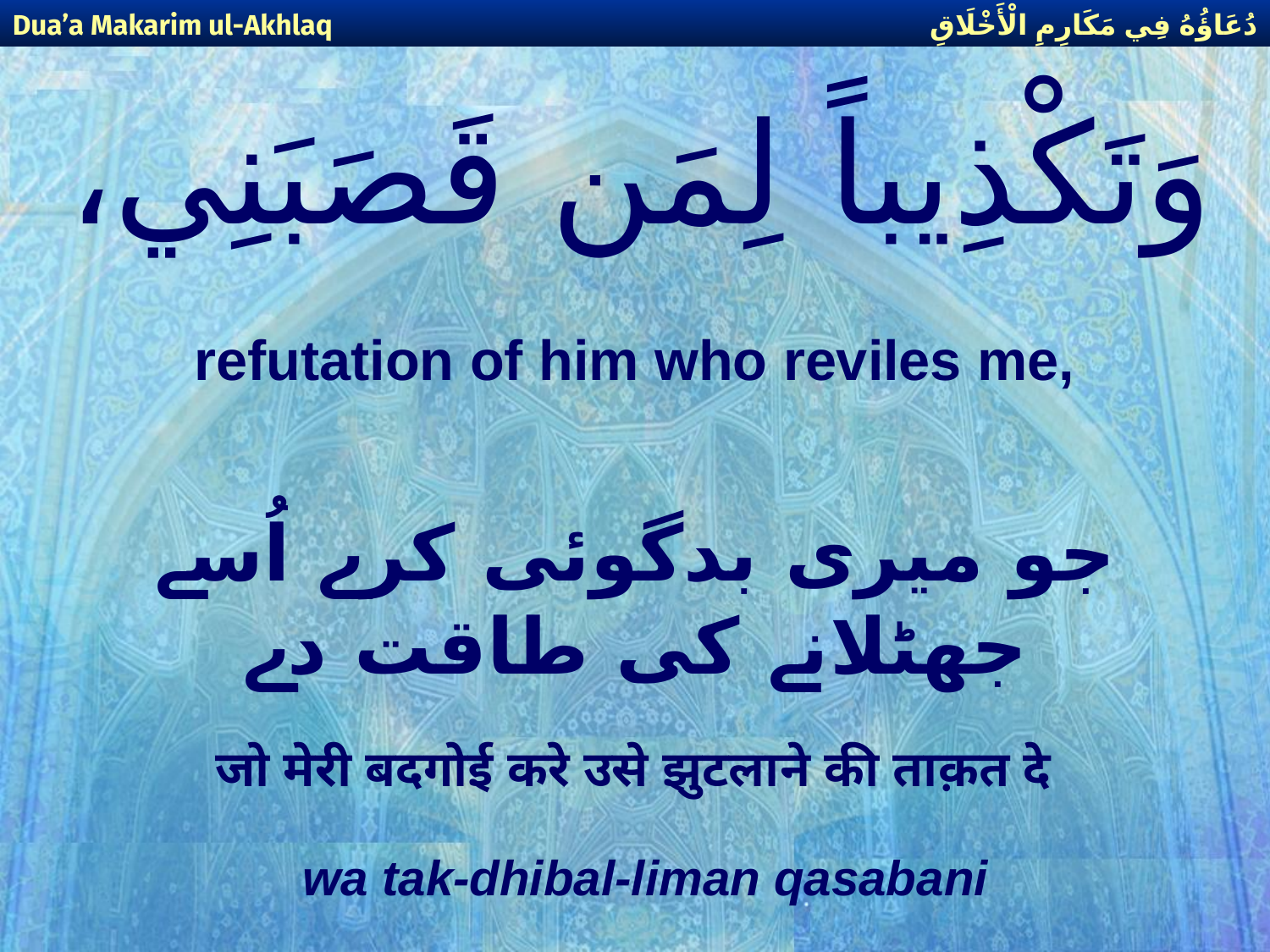

دُعَاؤُهُ فِي مَكَارِمِ الْأَخْلَاقِ
Dua’a Makarim ul-Akhlaq
# وَتَكْذِيباً لِمَن قَصَبَنِي،
refutation of him who reviles me,
جو میری بدگوئی كرے اُسے جھٹلانے كی طاقت دے
जो मेरी बदगोई करे उसे झुटलाने की ताक़त दे
wa tak-dhibal-liman qasabani